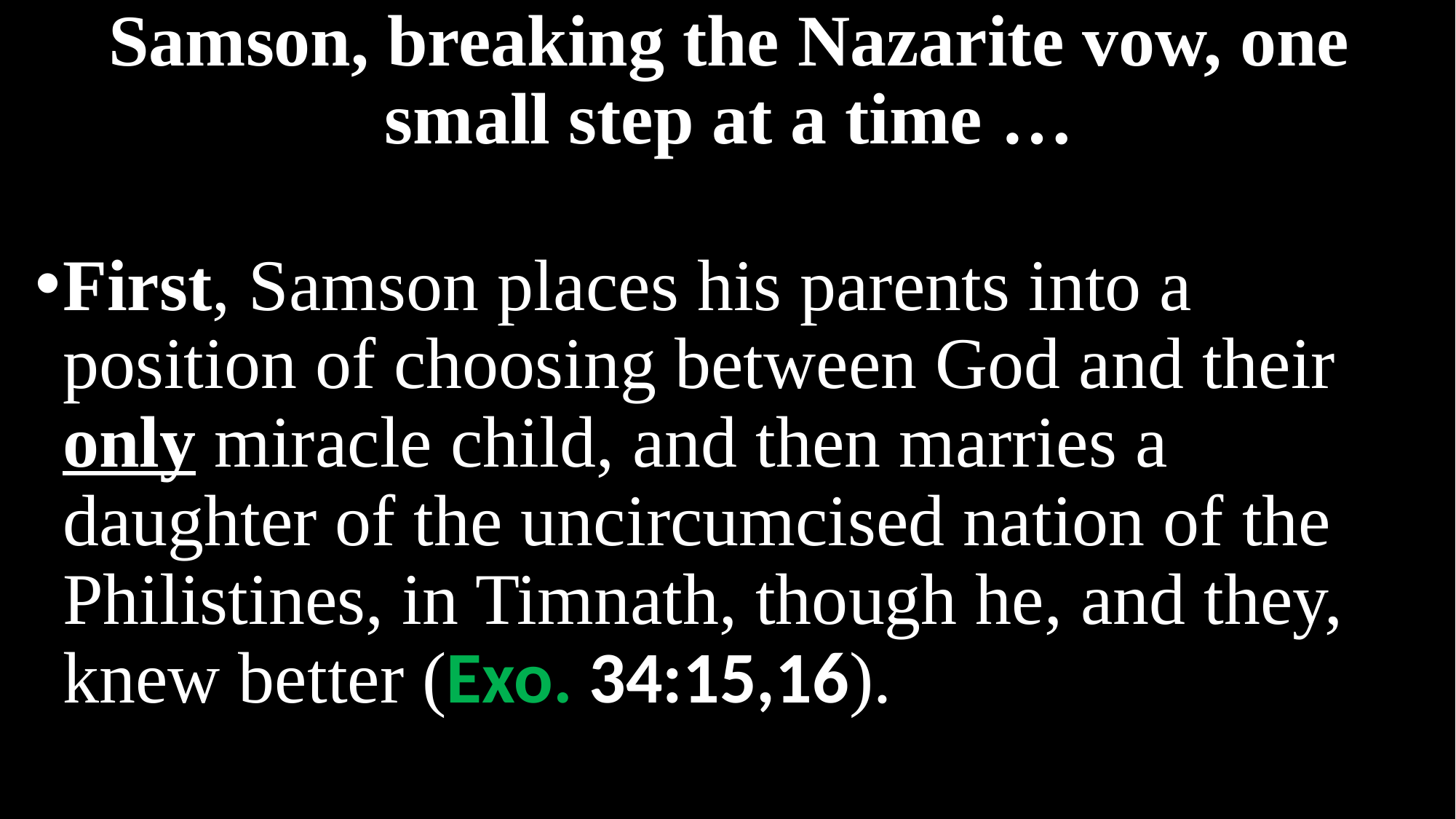

# Samson, breaking the Nazarite vow, one small step at a time …
First, Samson places his parents into a position of choosing between God and their only miracle child, and then marries a daughter of the uncircumcised nation of the Philistines, in Timnath, though he, and they, knew better (Exo. 34:15,16).